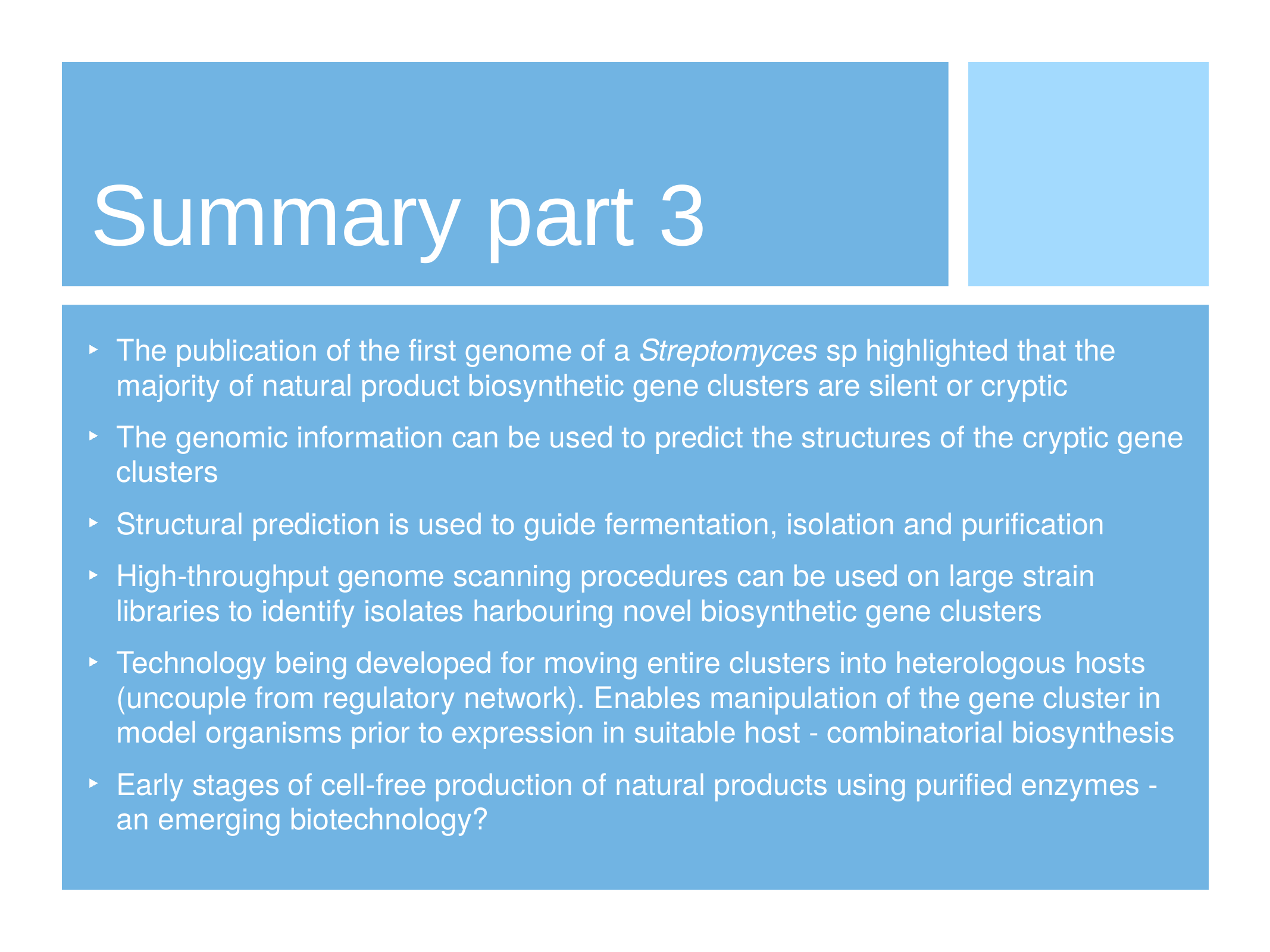

# Summary part 3
The publication of the first genome of a Streptomyces sp highlighted that the majority of natural product biosynthetic gene clusters are silent or cryptic
The genomic information can be used to predict the structures of the cryptic gene clusters
Structural prediction is used to guide fermentation, isolation and purification
High-throughput genome scanning procedures can be used on large strain libraries to identify isolates harbouring novel biosynthetic gene clusters
Technology being developed for moving entire clusters into heterologous hosts (uncouple from regulatory network). Enables manipulation of the gene cluster in model organisms prior to expression in suitable host - combinatorial biosynthesis
Early stages of cell-free production of natural products using purified enzymes - an emerging biotechnology?